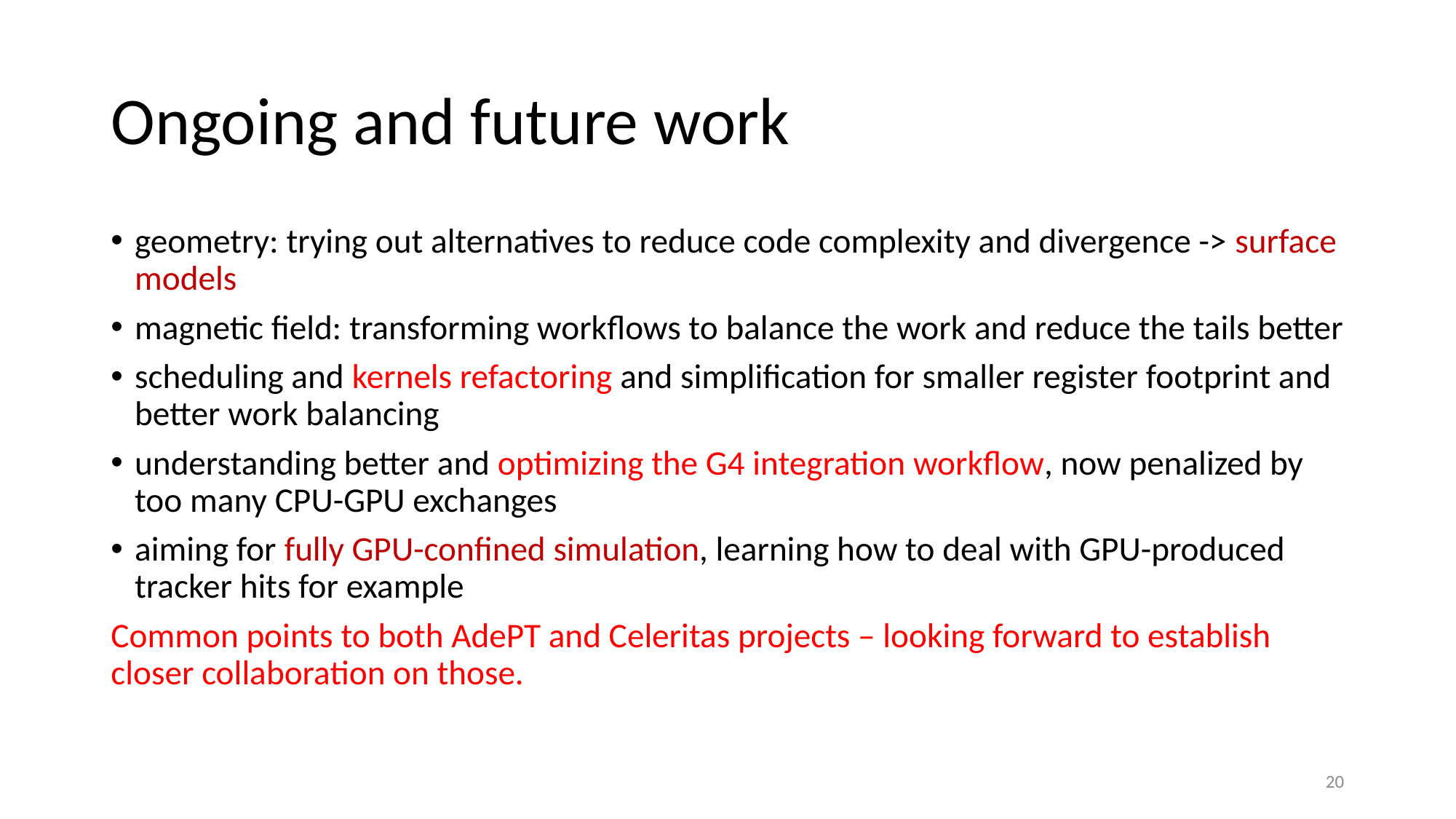

# Ongoing and future work
geometry: trying out alternatives to reduce code complexity and divergence -> surface models
magnetic field: transforming workflows to balance the work and reduce the tails better
scheduling and kernels refactoring and simplification for smaller register footprint and better work balancing
understanding better and optimizing the G4 integration workflow, now penalized by too many CPU-GPU exchanges
aiming for fully GPU-confined simulation, learning how to deal with GPU-produced tracker hits for example
Common points to both AdePT and Celeritas projects – looking forward to establish closer collaboration on those.

20